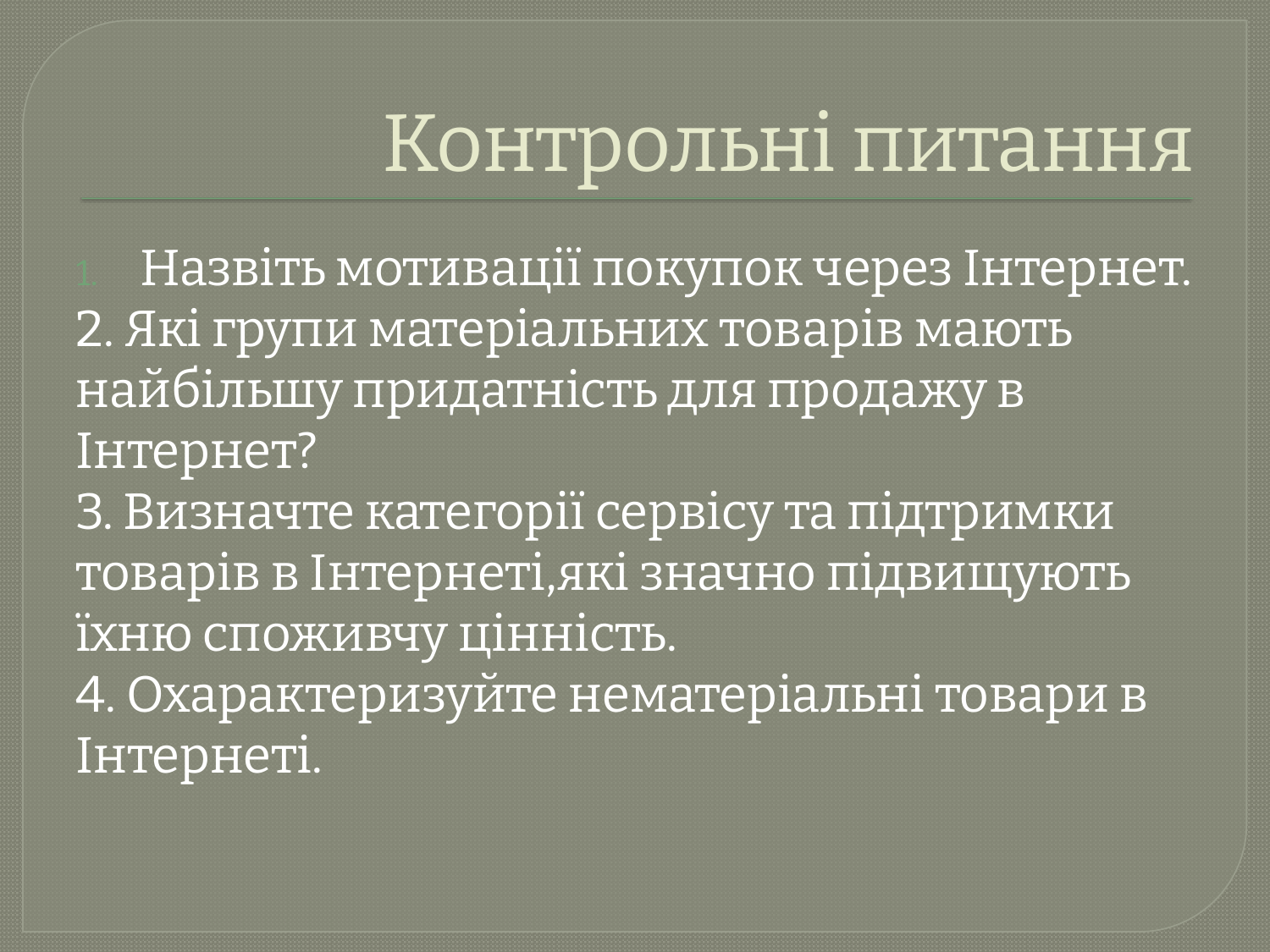

# Контрольні питання
Назвіть мотивації покупок через Інтернет.
2. Які групи матеріальних товарів мають найбільшу придатність для продажу в Інтернет?
3. Визначте категорії сервісу та підтримки товарів в Інтернеті,які значно підвищують їхню споживчу цінність.
4. Охарактеризуйте нематеріальні товари в Інтернеті.